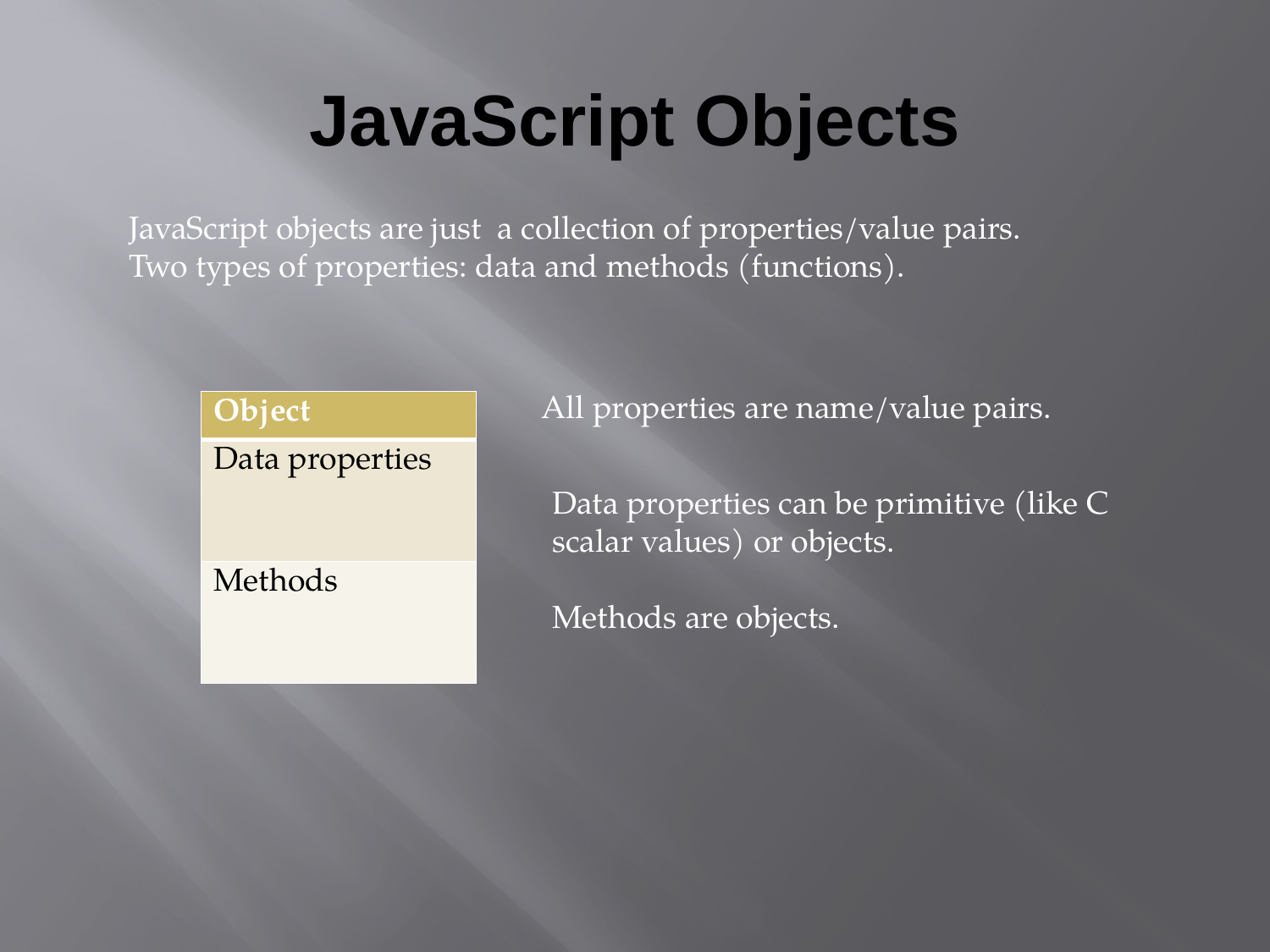

# JavaScript Objects
JavaScript objects are just  a collection of properties/value pairs. Two types of properties: data and methods (functions).
All properties are name/value pairs.
| Object |
| --- |
| Data properties |
| Methods |
Data properties can be primitive (like C scalar values) or objects.

Methods are objects.